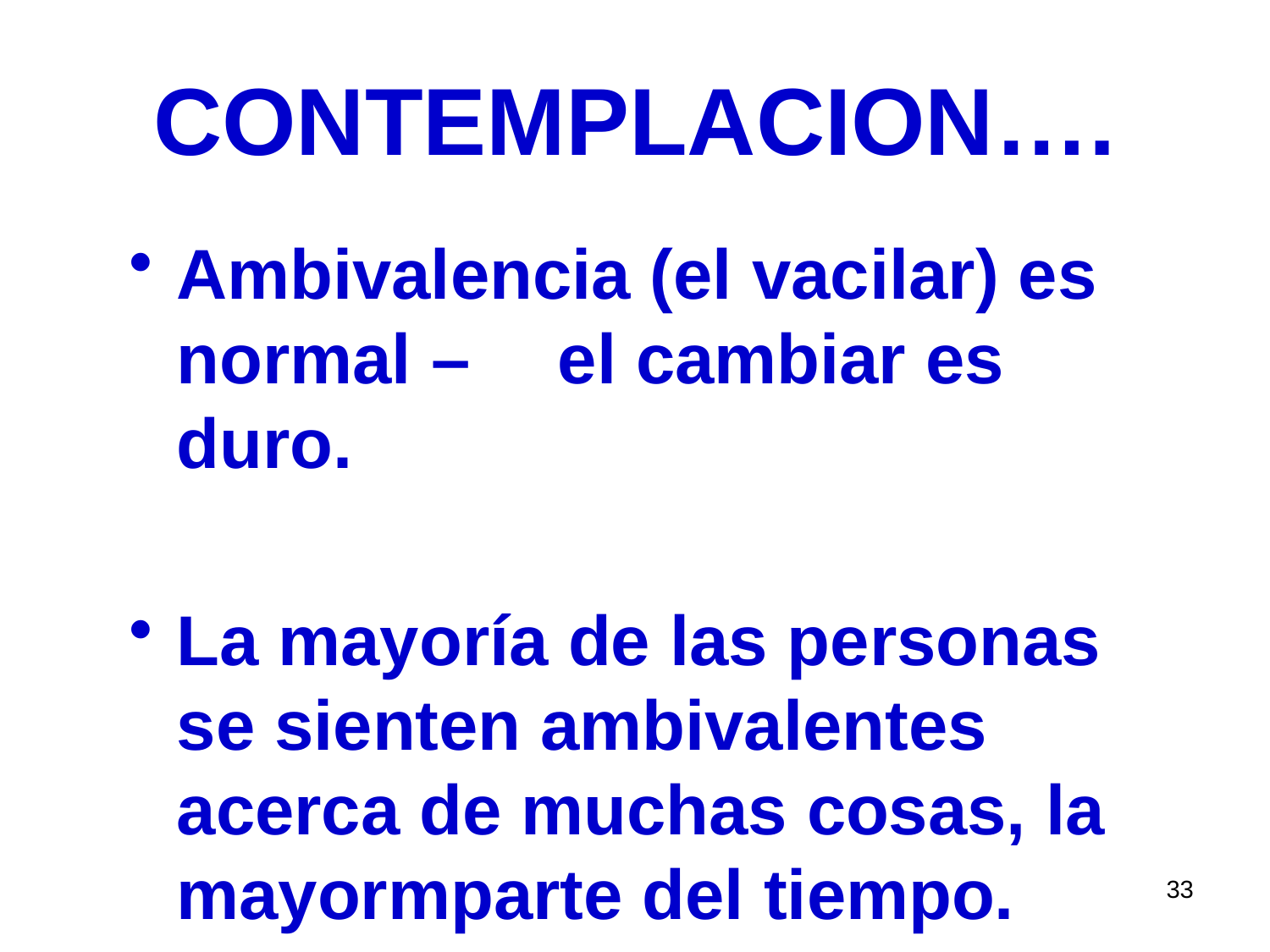

# CONTEMPLACION….
Ambivalencia (el vacilar) es normal – 	el cambiar es duro.

La mayoría de las personas se sienten ambivalentes acerca de muchas cosas, la mayormparte del tiempo.

33